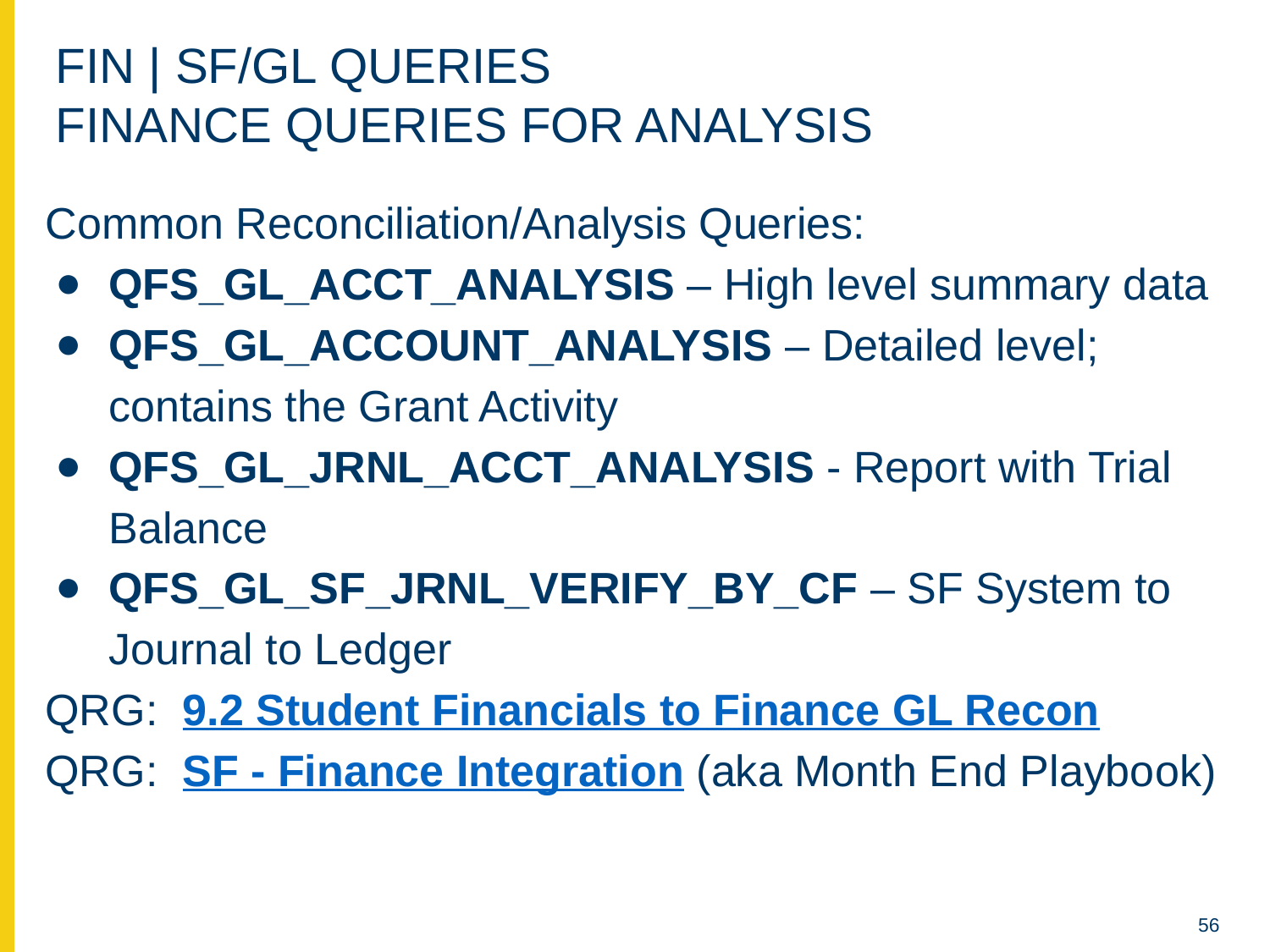

# FIN | SF/GL QUERIES
FINANCE QUERIES FOR ANALYSIS
Common Reconciliation/Analysis Queries:
QFS_GL_ACCT_ANALYSIS – High level summary data
QFS_GL_ACCOUNT_ANALYSIS – Detailed level; contains the Grant Activity
QFS_GL_JRNL_ACCT_ANALYSIS - Report with Trial Balance
QFS_GL_SF_JRNL_VERIFY_BY_CF – SF System to Journal to Ledger
QRG:  9.2 Student Financials to Finance GL Recon
QRG:  SF - Finance Integration (aka Month End Playbook)
56